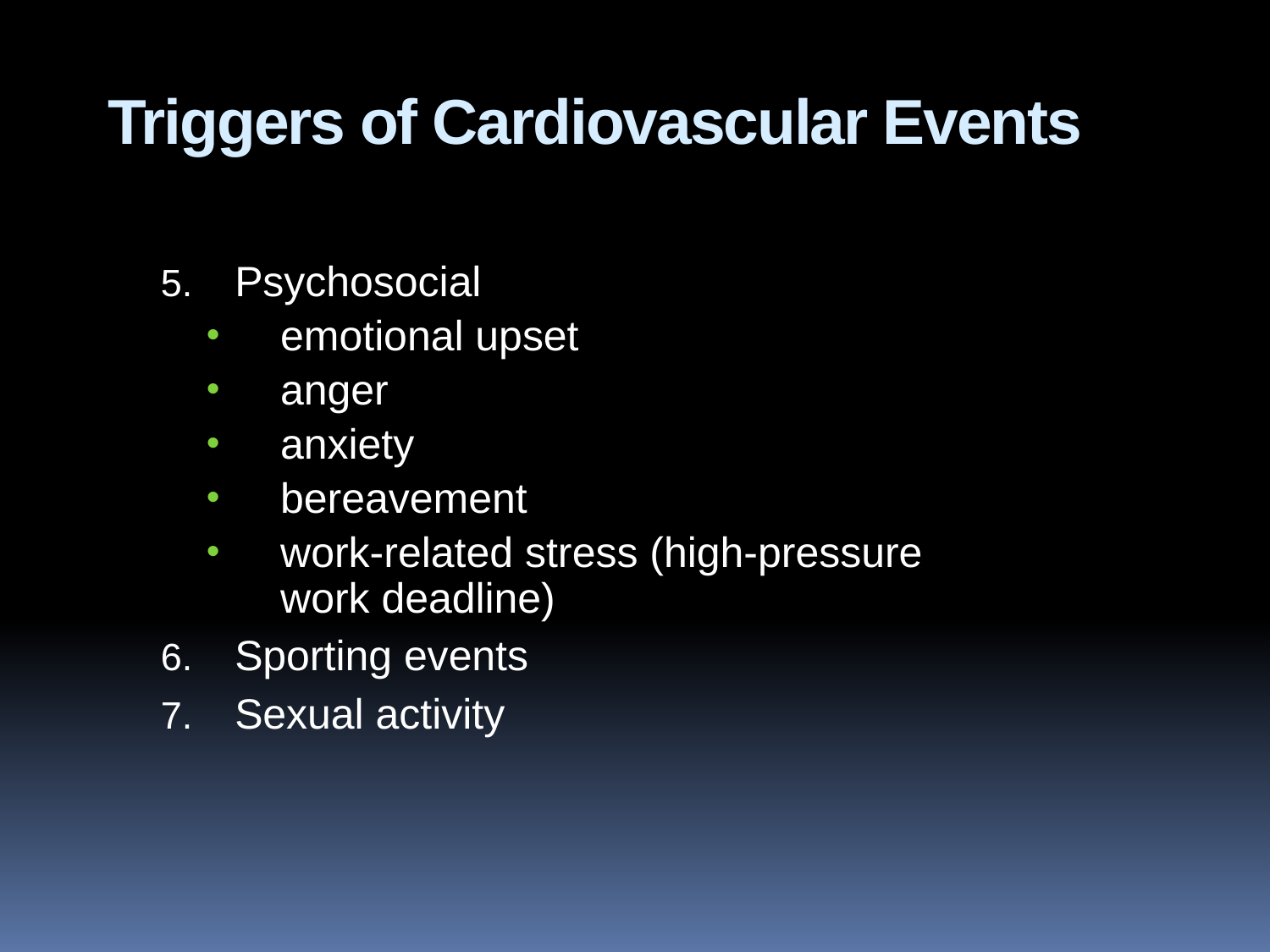

# Triggers of Cardiovascular Events
Psychosocial
emotional upset
anger
anxiety
bereavement
work-related stress (high-pressure work deadline)
Sporting events
Sexual activity